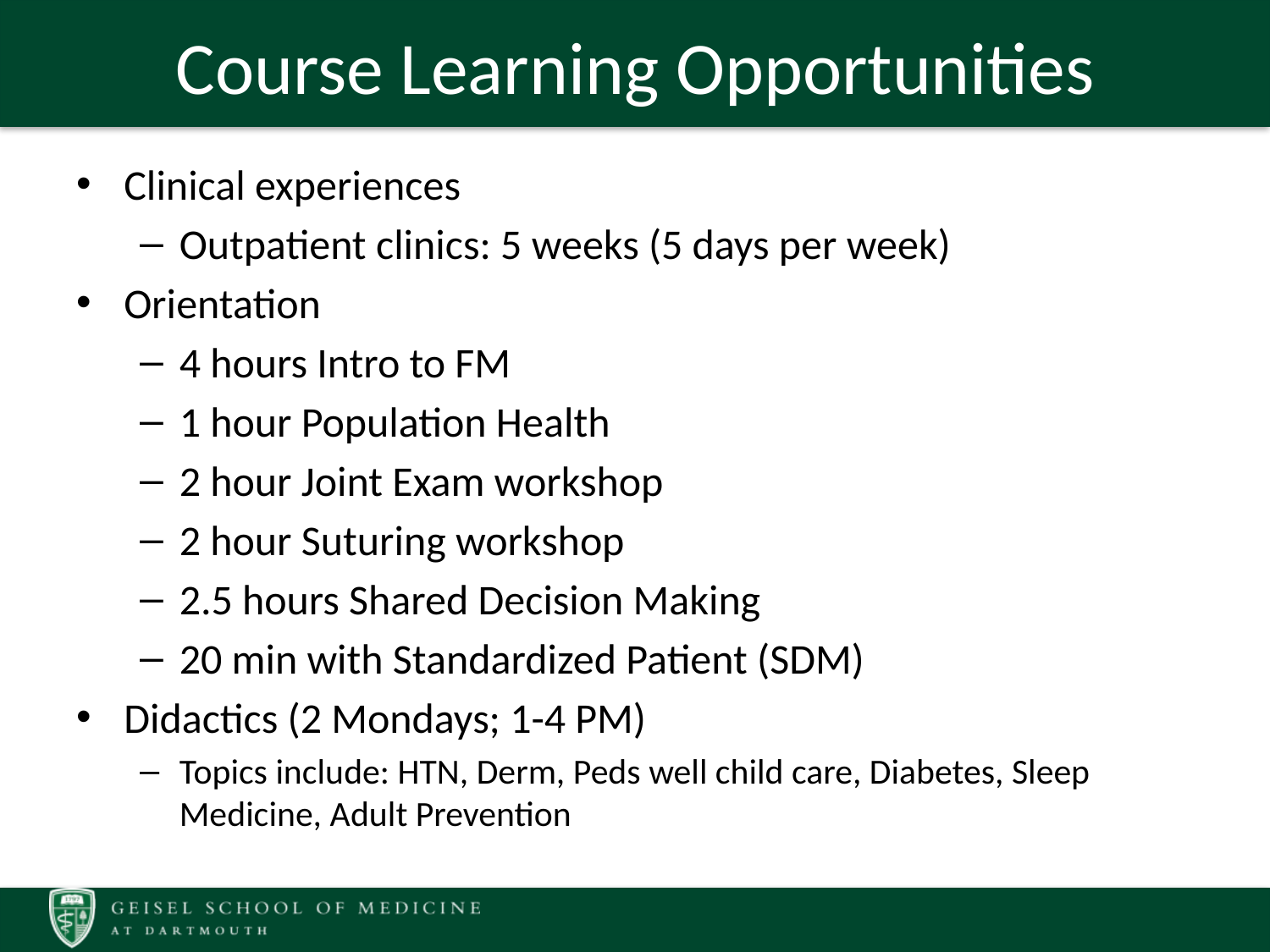

# Course Learning Opportunities
Clinical experiences
Outpatient clinics: 5 weeks (5 days per week)
Orientation
4 hours Intro to FM
1 hour Population Health
2 hour Joint Exam workshop
2 hour Suturing workshop
2.5 hours Shared Decision Making
20 min with Standardized Patient (SDM)
Didactics (2 Mondays; 1-4 PM)
Topics include: HTN, Derm, Peds well child care, Diabetes, Sleep Medicine, Adult Prevention